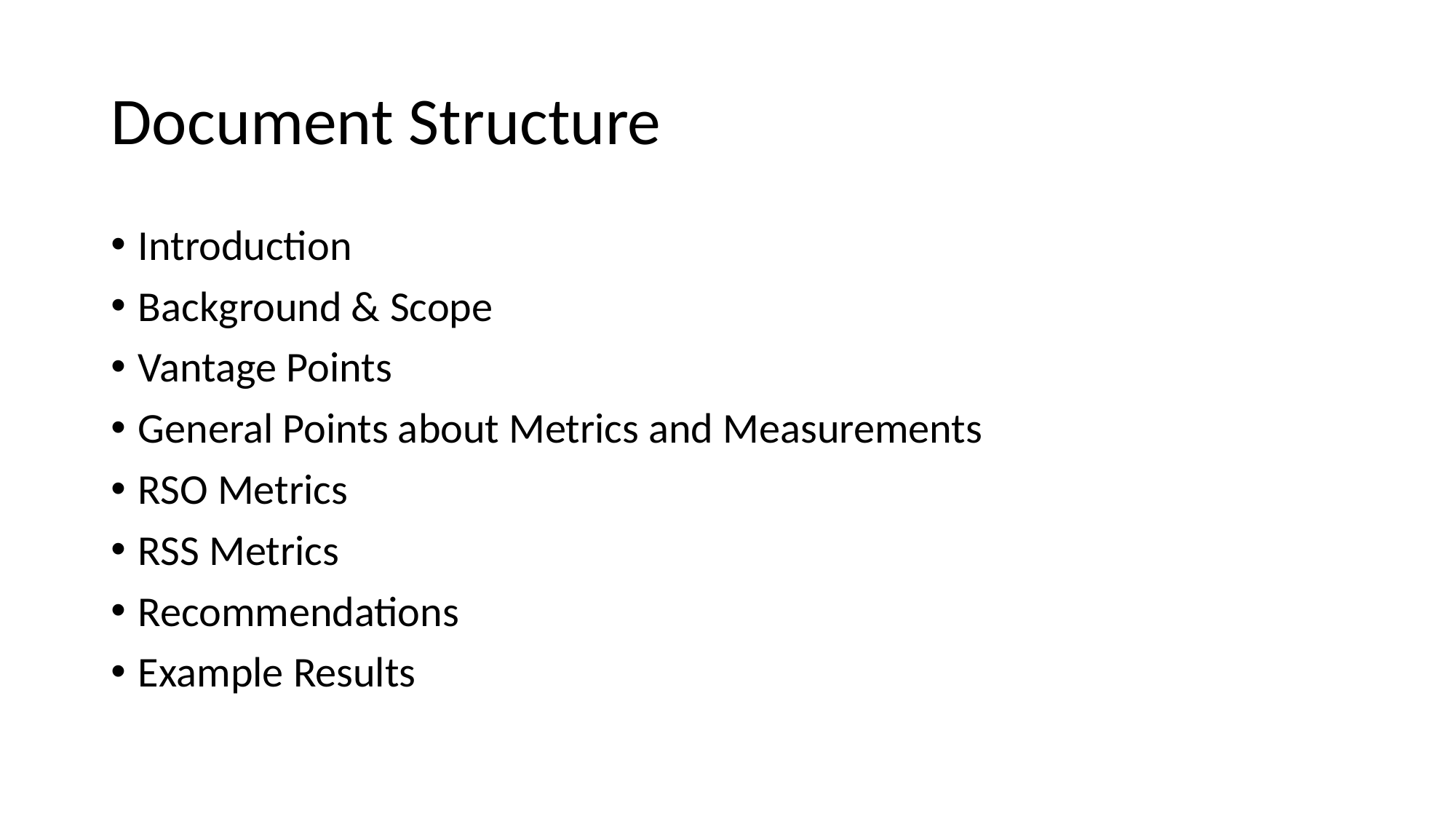

# Document Structure
Introduction
Background & Scope
Vantage Points
General Points about Metrics and Measurements
RSO Metrics
RSS Metrics
Recommendations
Example Results